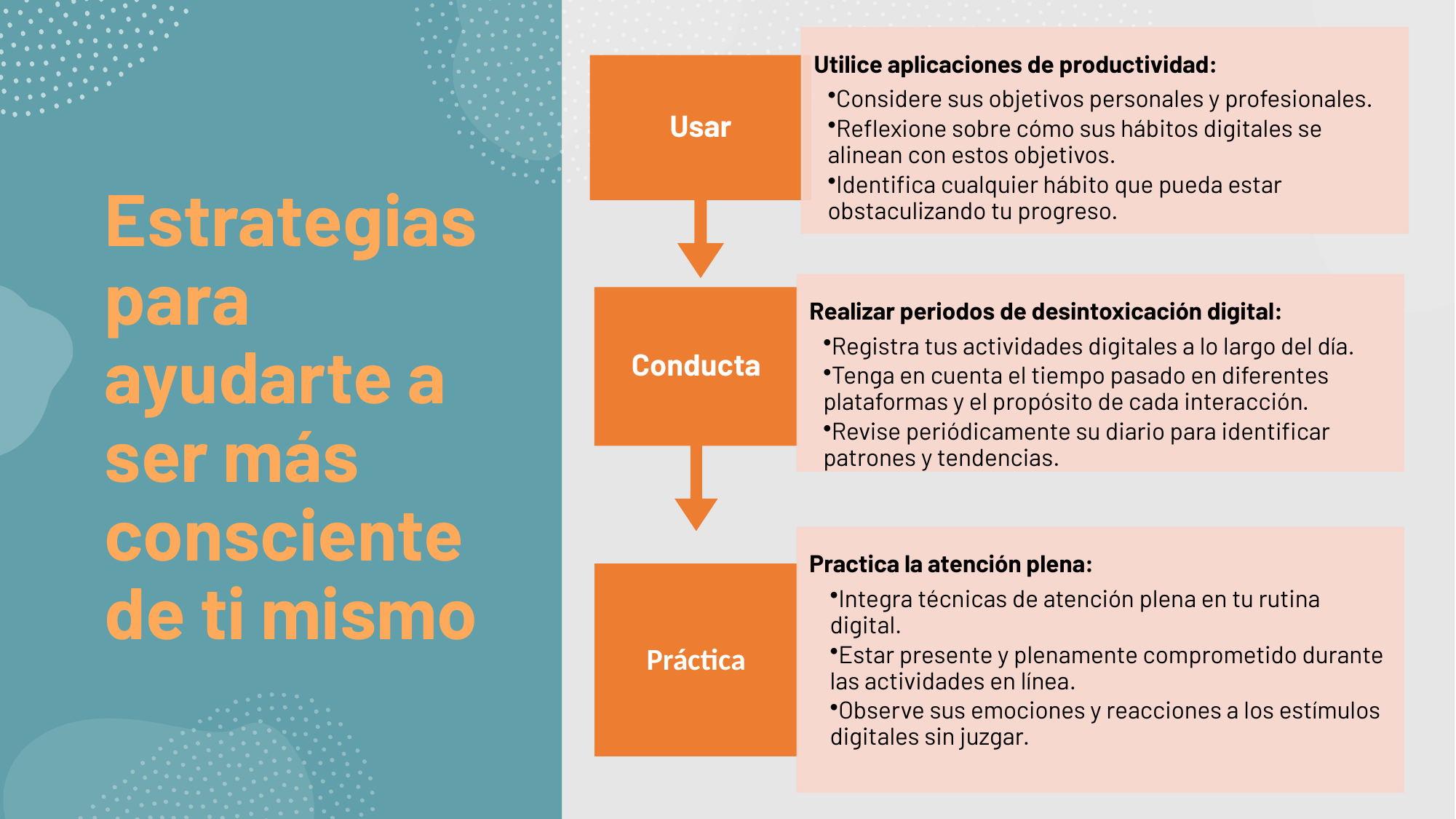

Práctica
Practica la atención plena:
Integra técnicas de atención plena en tu rutina digital.
Estar presente y plenamente comprometido durante las actividades en línea.
Observe sus emociones y reacciones a los estímulos digitales sin juzgar.
Conducta
Realizar periodos de desintoxicación digital:
Registra tus actividades digitales a lo largo del día.
Tenga en cuenta el tiempo pasado en diferentes plataformas y el propósito de cada interacción.
Revise periódicamente su diario para identificar patrones y tendencias.
Usar
Utilice aplicaciones de productividad:
Considere sus objetivos personales y profesionales.
Reflexione sobre cómo sus hábitos digitales se alinean con estos objetivos.
Identifica cualquier hábito que pueda estar obstaculizando tu progreso.
# Estrategias para ayudarte a ser más consciente de ti mismo